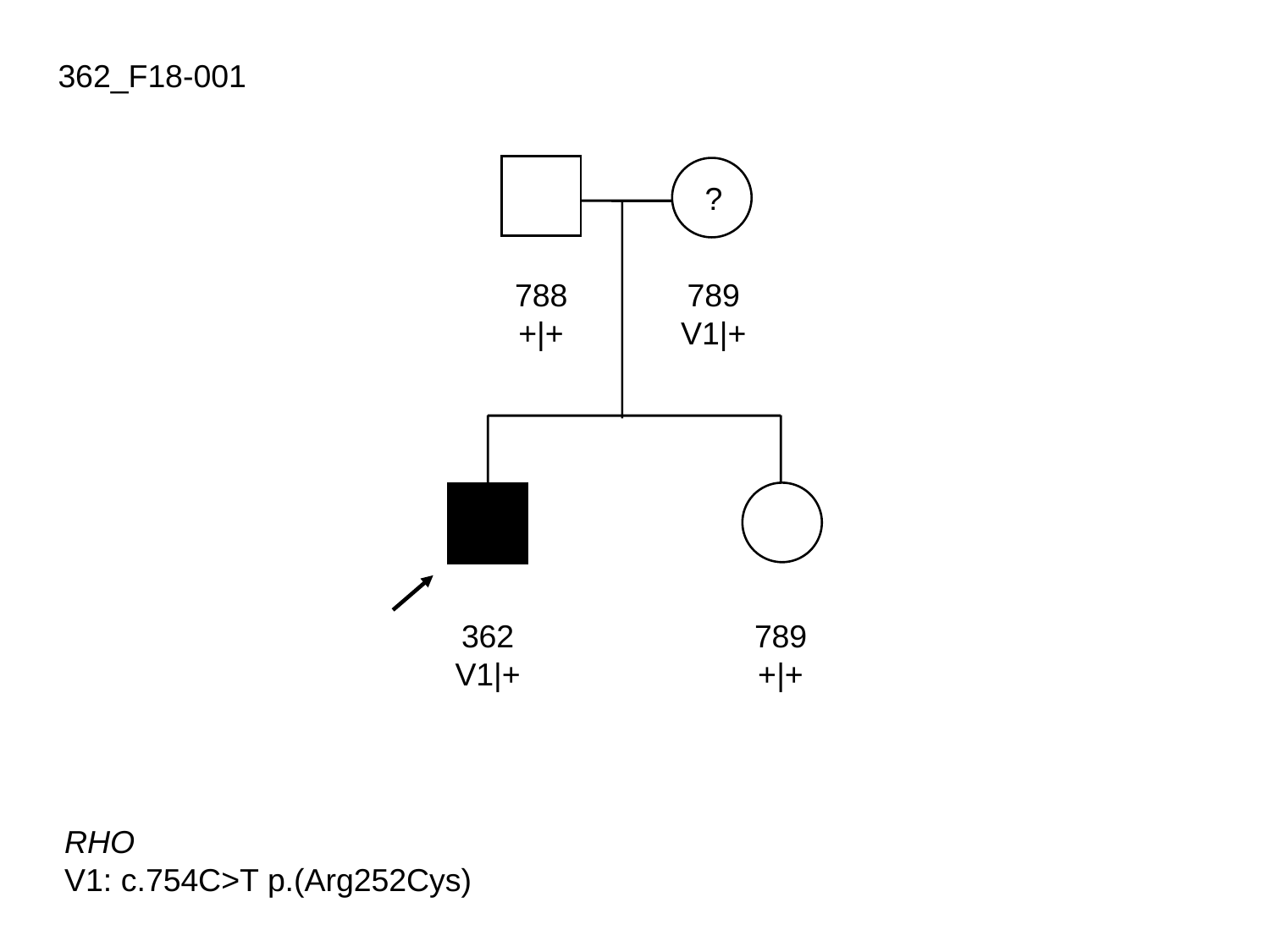

362_F18-001

 ?

789
V1|+
788
+|+

362
V1|+
789
+|+
RHO
V1: c.754C>T p.(Arg252Cys)